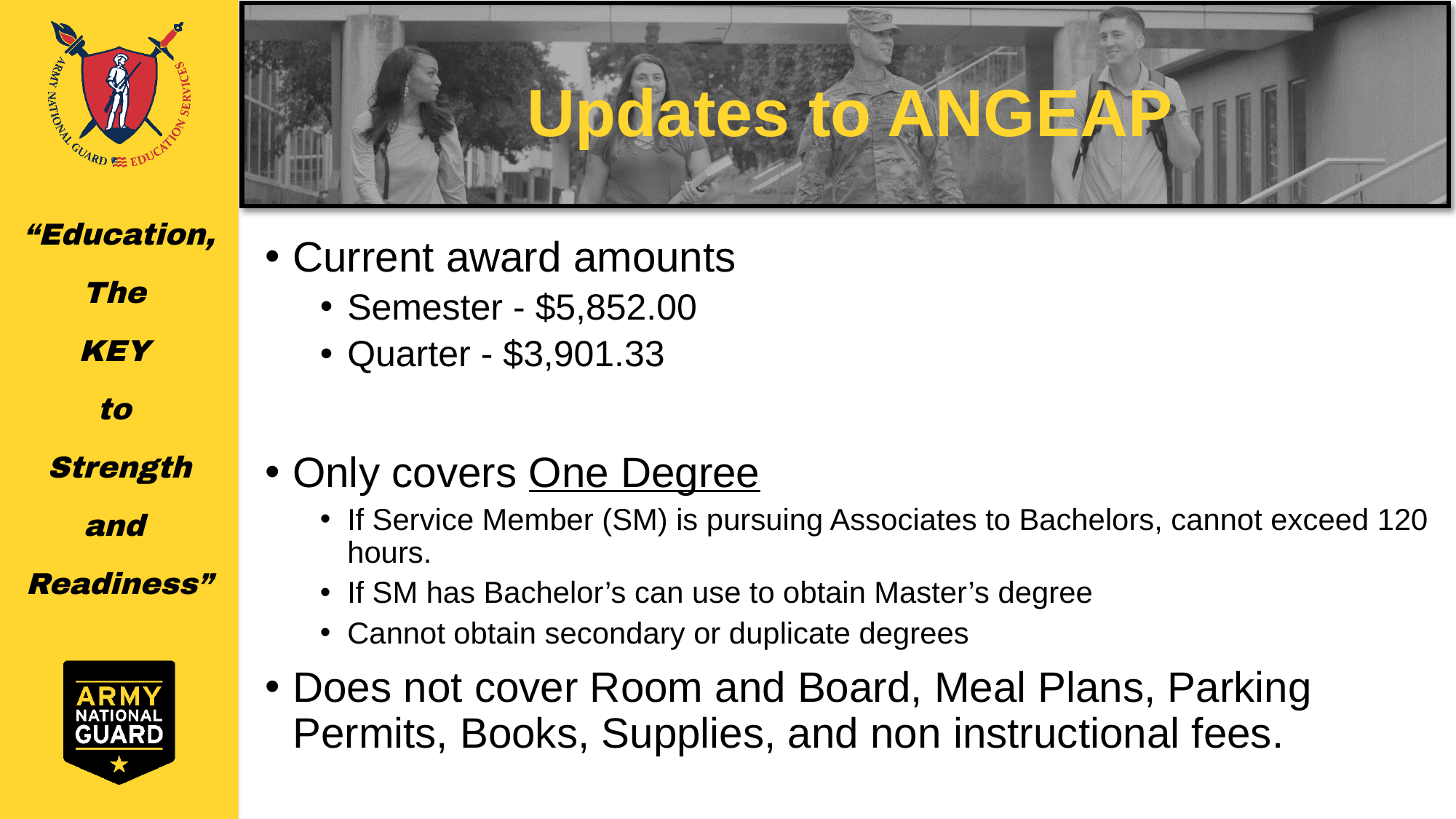

# Updates to ANGEAP
Current award amounts
Semester - $5,852.00
Quarter - $3,901.33

Only covers One Degree
If Service Member (SM) is pursuing Associates to Bachelors, cannot exceed 120 hours.
If SM has Bachelor’s can use to obtain Master’s degree
Cannot obtain secondary or duplicate degrees
Does not cover Room and Board, Meal Plans, Parking Permits, Books, Supplies, and non instructional fees.